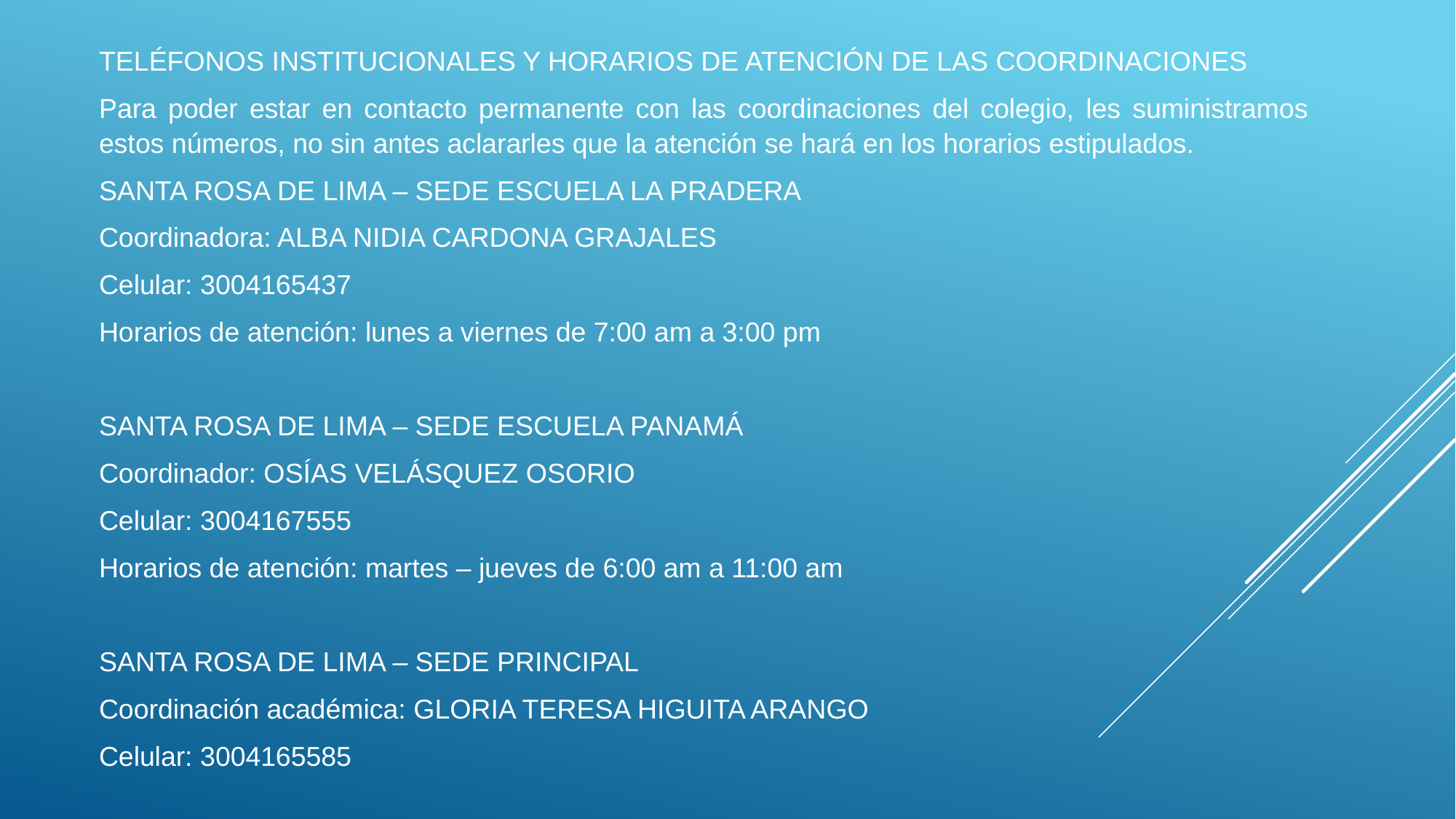

TELÉFONOS INSTITUCIONALES Y HORARIOS DE ATENCIÓN DE LAS COORDINACIONES
Para poder estar en contacto permanente con las coordinaciones del colegio, les suministramos estos números, no sin antes aclararles que la atención se hará en los horarios estipulados.
SANTA ROSA DE LIMA – SEDE ESCUELA LA PRADERA
Coordinadora: ALBA NIDIA CARDONA GRAJALES
Celular: 3004165437
Horarios de atención: lunes a viernes de 7:00 am a 3:00 pm

SANTA ROSA DE LIMA – SEDE ESCUELA PANAMÁ
Coordinador: OSÍAS VELÁSQUEZ OSORIO
Celular: 3004167555
Horarios de atención: martes – jueves de 6:00 am a 11:00 am

SANTA ROSA DE LIMA – SEDE PRINCIPAL
Coordinación académica: GLORIA TERESA HIGUITA ARANGO
Celular: 3004165585